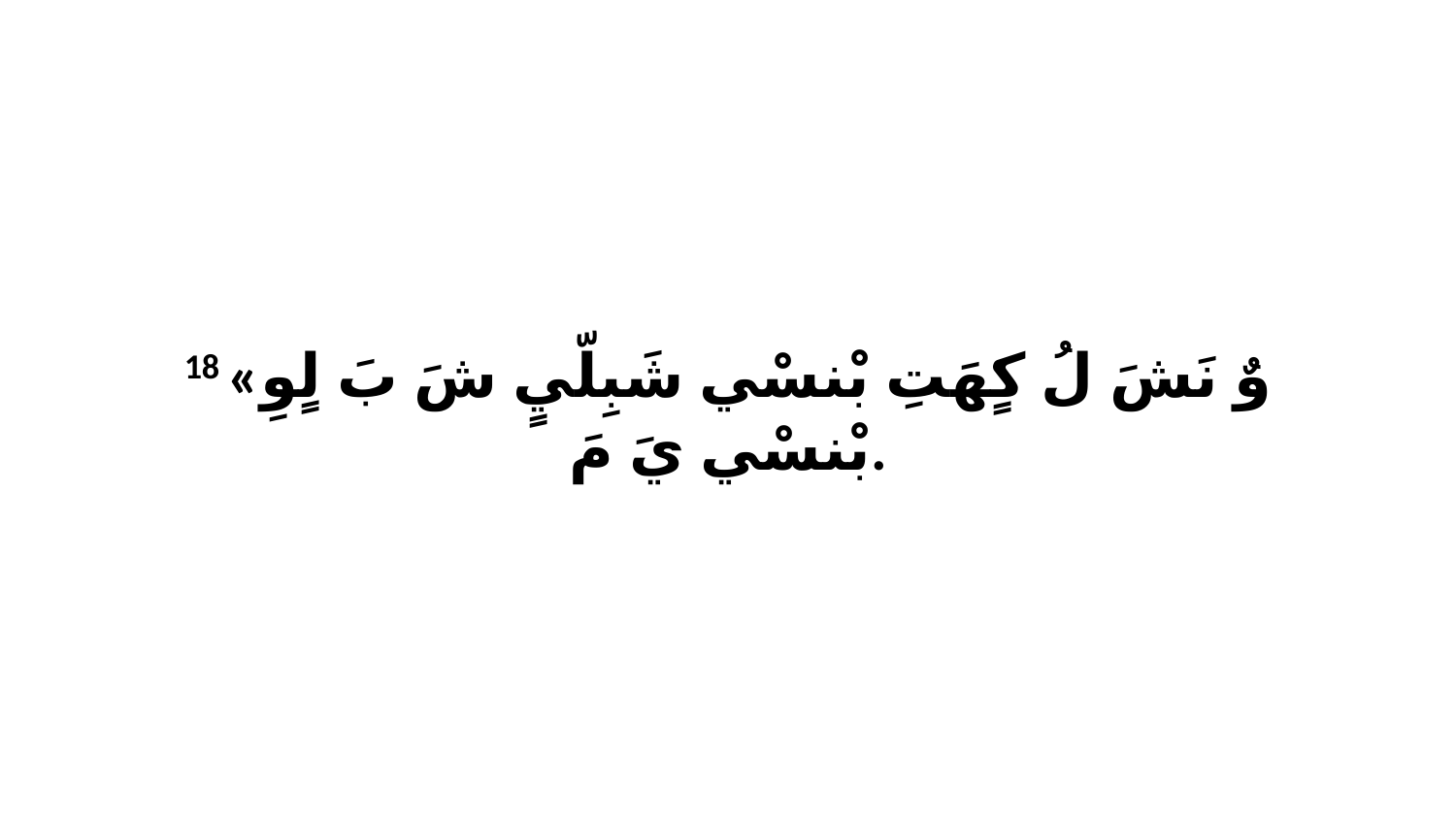

18 «وٌ نَشَ لُ كٍهَتِ بْنسْي شَبِلّيٍ شَ بَ لٍوِ بْنسْي يَ مَ.